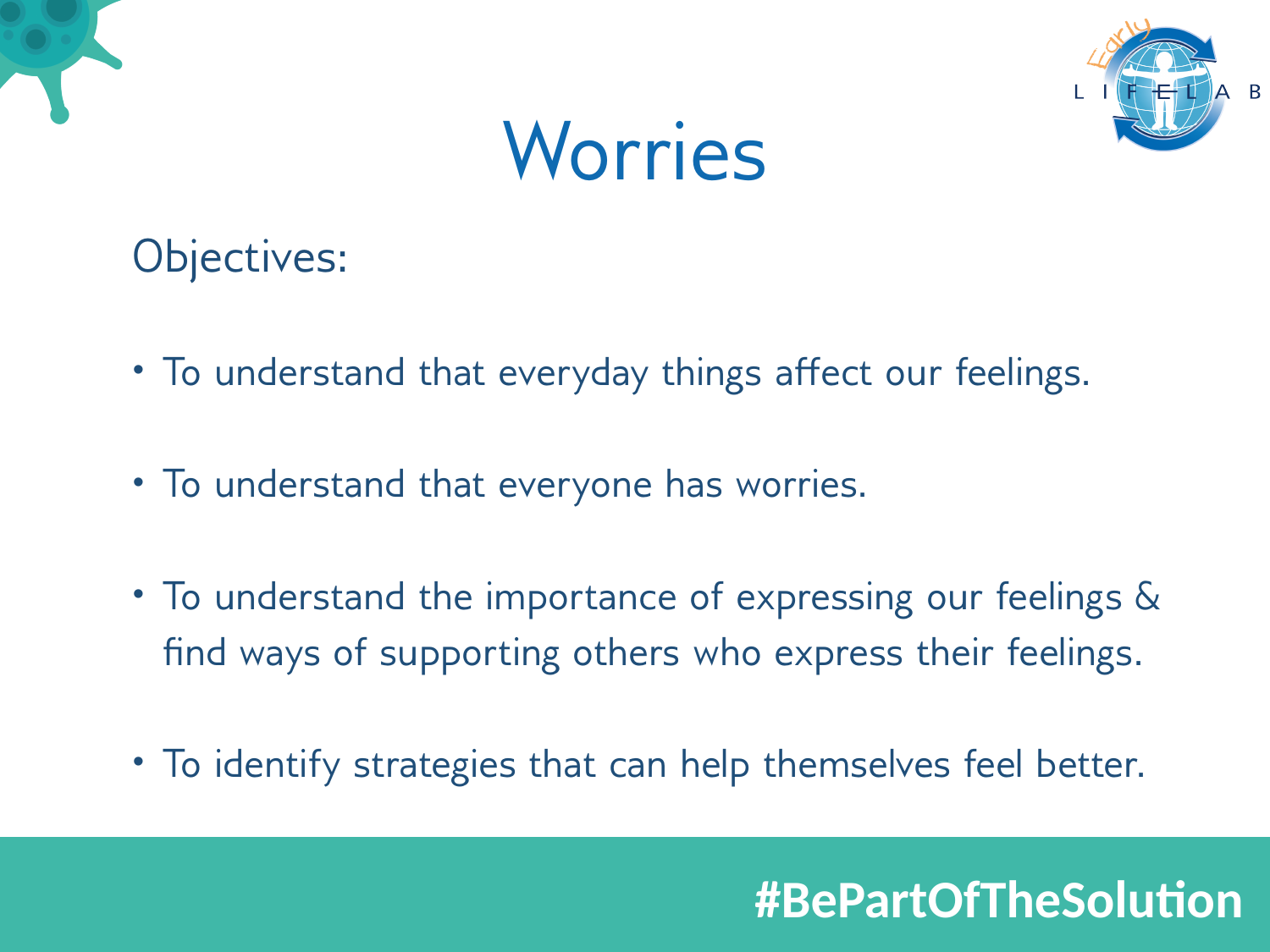

# Worries
Objectives:

To understand that everyday things affect our feelings.

To understand that everyone has worries.

To understand the importance of expressing our feelings & find ways of supporting others who express their feelings.

To identify strategies that can help themselves feel better.